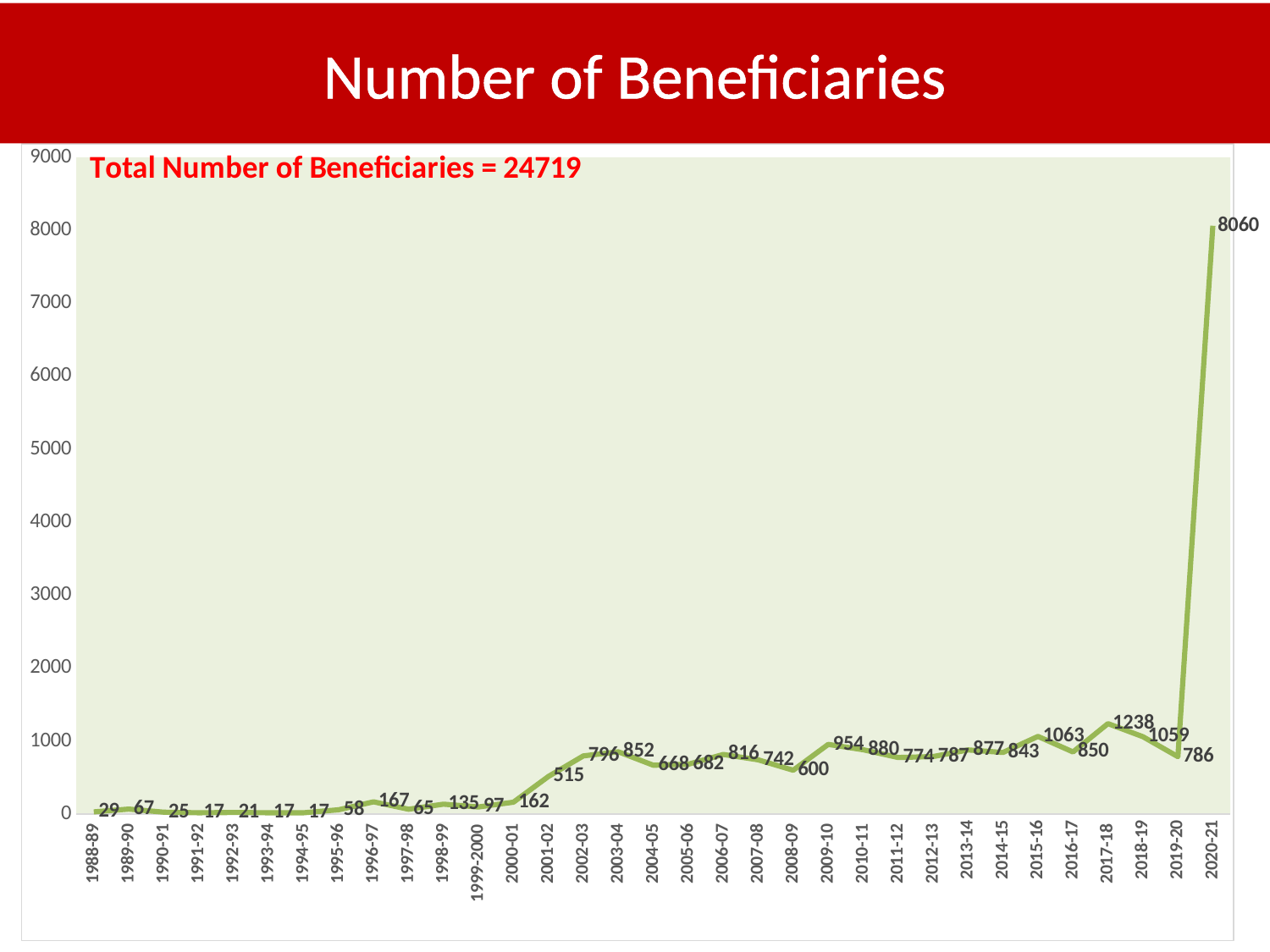

Number of Beneficiaries

### Chart: Total Number of Beneficiaries = 24719

| Category | Officers Trained  |
|---|---|
| 1988-89  | 29.0 |
| 1989-90  | 67.0 |
| 1990-91  | 25.0 |
| 1991-92  | 17.0 |
| 1992-93  | 21.0 |
| 1993-94  | 17.0 |
| 1994-95  | 17.0 |
| 1995-96  | 58.0 |
| 1996-97  | 167.0 |
| 1997-98  | 65.0 |
| 1998-99  | 135.0 |
| 1999-2000  | 97.0 |
| 2000-01  | 162.0 |
| 2001-02  | 515.0 |
| 2002-03  | 796.0 |
| 2003-04  | 852.0 |
| 2004-05  | 668.0 |
| 2005-06  | 682.0 |
| 2006-07  | 816.0 |
| 2007-08  | 742.0 |
| 2008-09  | 600.0 |
| 2009-10  | 954.0 |
| 2010-11  | 880.0 |
| 2011-12  | 774.0 |
| 2012-13  | 787.0 |
| 2013-14 | 877.0 |
| 2014-15 | 843.0 |
| 2015-16 | 1063.0 |
| 2016-17 | 850.0 |
| 2017-18  | 1238.0 |
| 2018-19 | 1059.0 |
| 2019-20 | 786.0 |
| 2020-21 | 8060.0 |